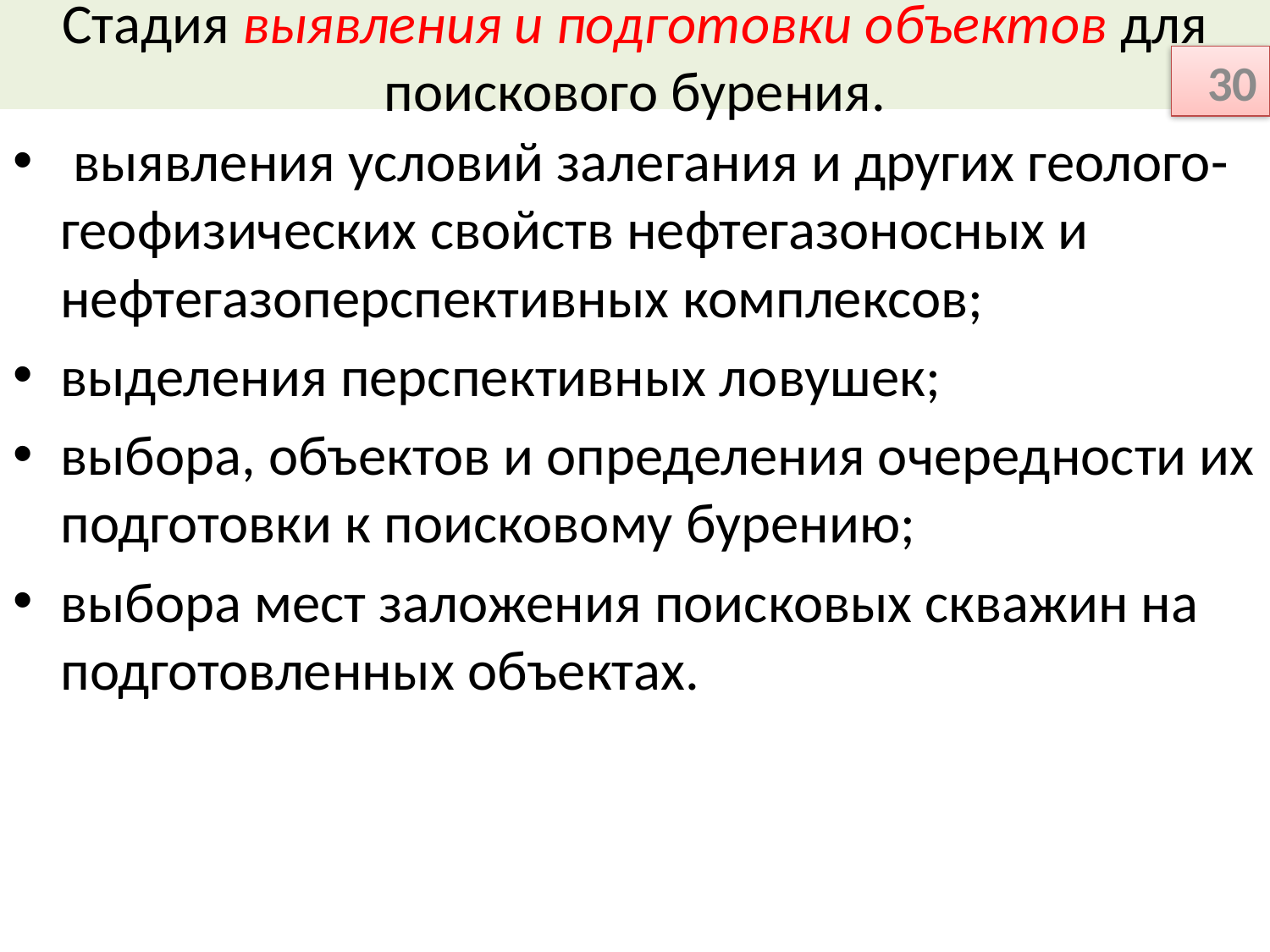

# Стадия выявления и подготовки объектов для поискового бурения.
30
 выявления условий залегания и других геолого-геофизических свойств нефтегазоносных и нефтегазоперспективных комплексов;
выделения перспективных ловушек;
выбора, объектов и определения очередности их подготовки к поисковому бурению;
выбора мест заложения поисковых скважин на подготовленных объектах.